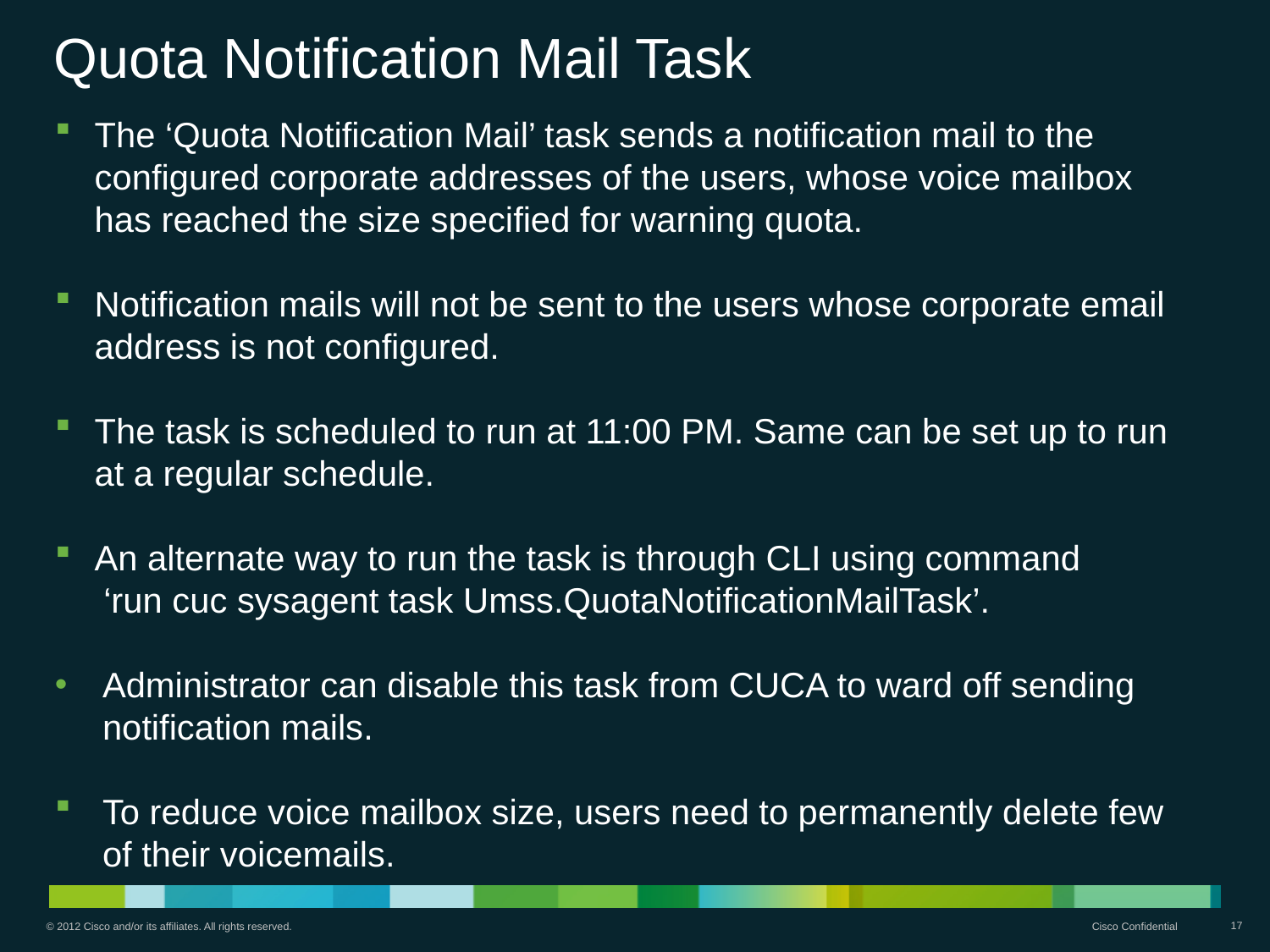

# Quota Notification Mail Task
The ‘Quota Notification Mail’ task sends a notification mail to the configured corporate addresses of the users, whose voice mailbox has reached the size specified for warning quota.

Notification mails will not be sent to the users whose corporate email address is not configured.

The task is scheduled to run at 11:00 PM. Same can be set up to run at a regular schedule.

An alternate way to run the task is through CLI using command
     ‘run cuc sysagent task Umss.QuotaNotificationMailTask’.

Administrator can disable this task from CUCA to ward off sending notification mails.

To reduce voice mailbox size, users need to permanently delete few of their voicemails.